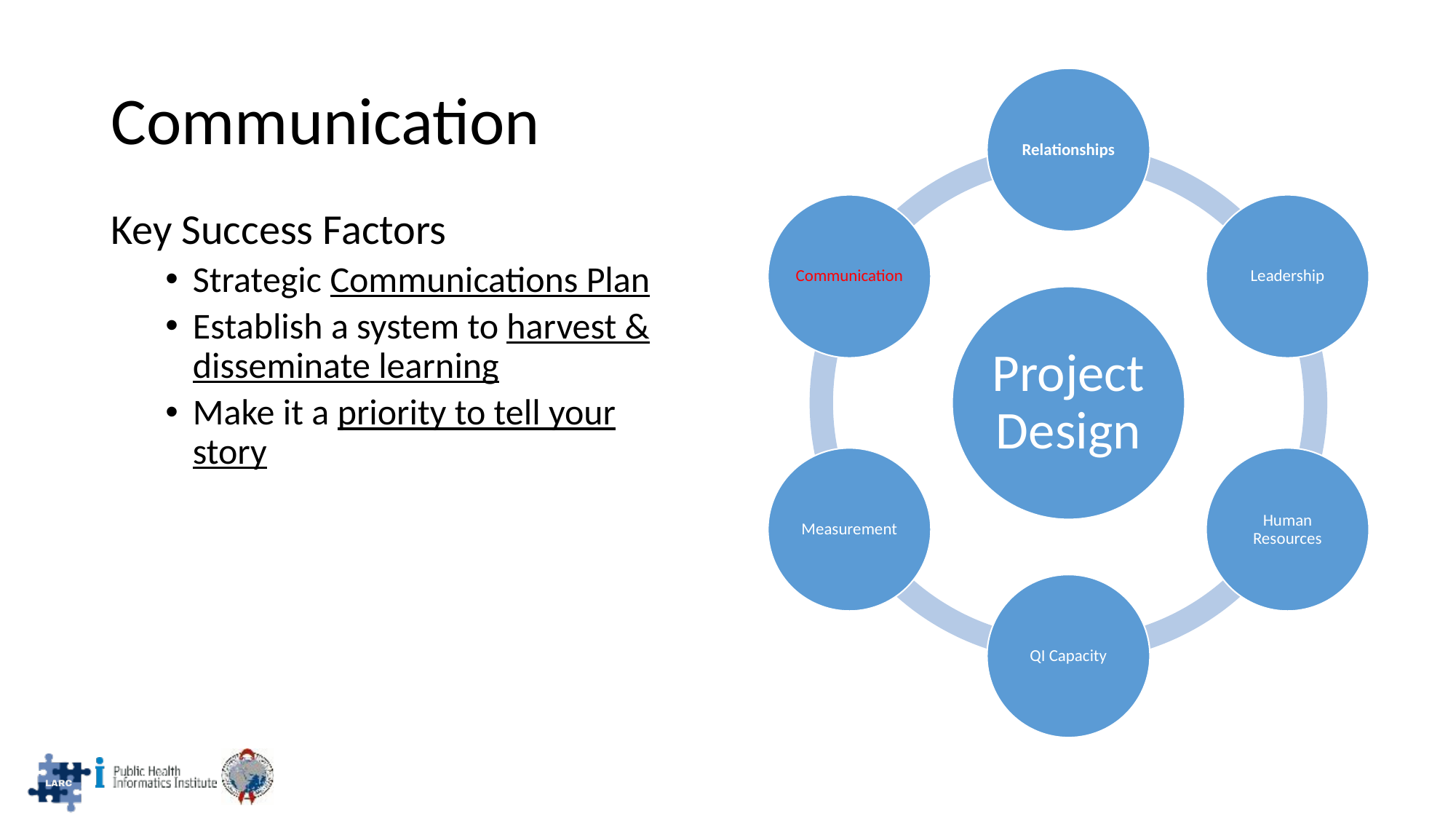

# Communication
Project Design
Relationships
Leadership
Human Resources
QI Capacity
Measurement
Communication
Key Success Factors
Strategic Communications Plan
Establish a system to harvest & disseminate learning
Make it a priority to tell your story